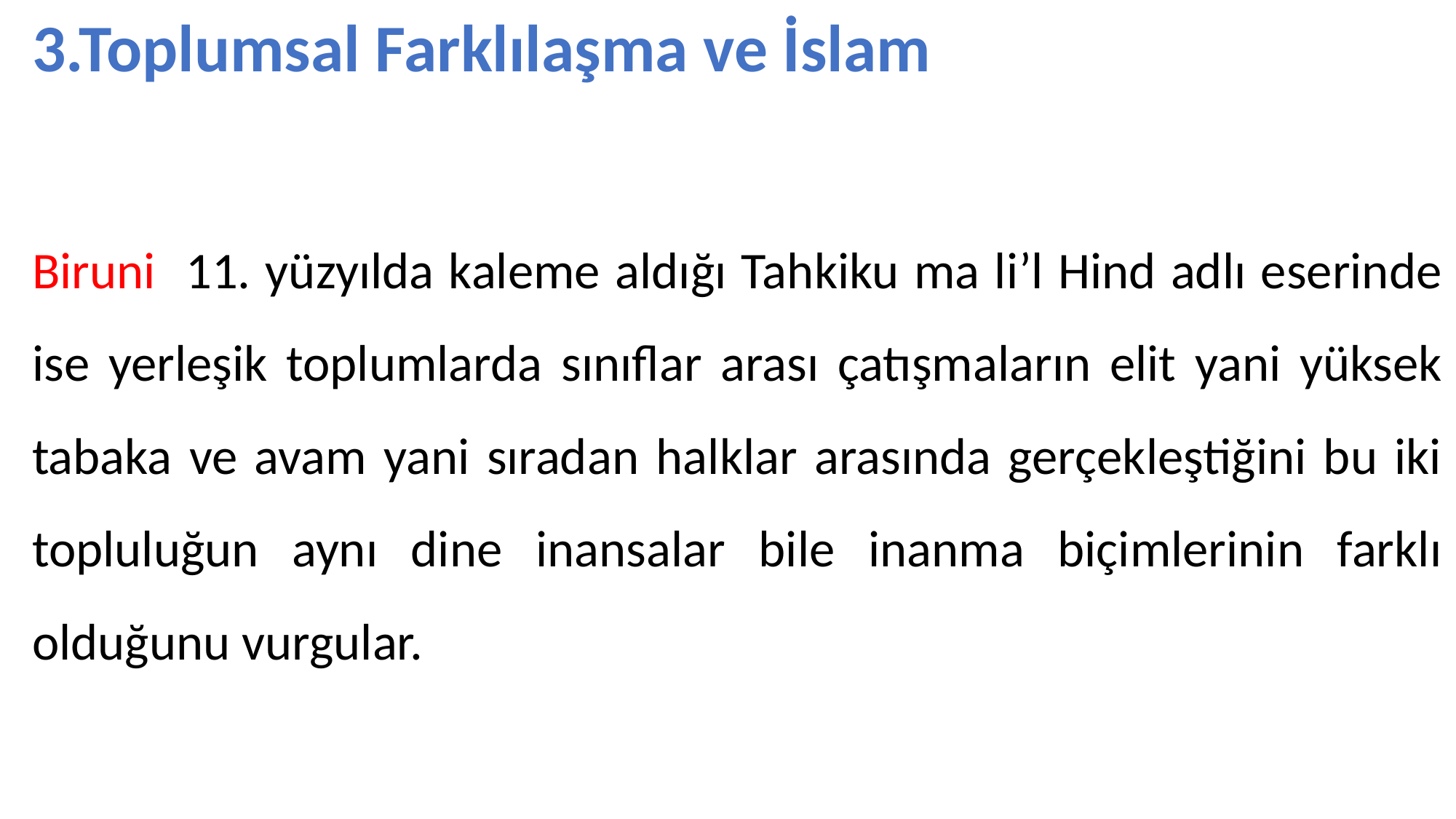

3.Toplumsal Farklılaşma ve İslam
Biruni  11. yüzyılda kaleme aldığı Tahkiku ma li’l Hind adlı eserinde ise yerleşik toplumlarda sınıflar arası çatışmaların elit yani yüksek tabaka ve avam yani sıradan halklar arasında gerçekleştiğini bu iki topluluğun aynı dine inansalar bile inanma biçimlerinin farklı olduğunu vurgular.